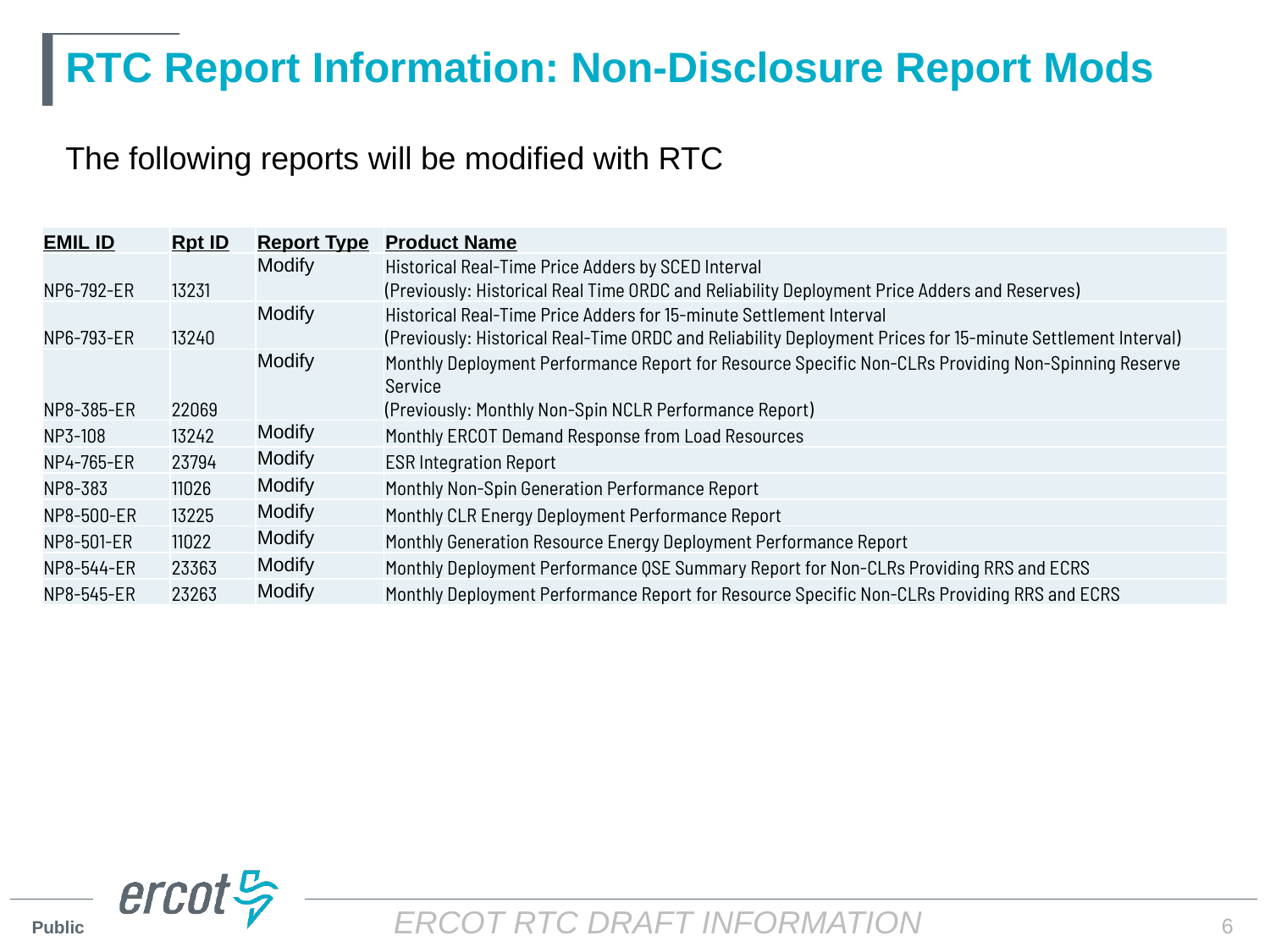

# RTC Report Information: Non-Disclosure Report Mods
The following reports will be modified with RTC

| EMIL ID | Rpt ID | Report Type | Product Name |
| --- | --- | --- | --- |
| NP6-792-ER | 13231 | Modify | Historical Real-Time Price Adders by SCED Interval (Previously: Historical Real Time ORDC and Reliability Deployment Price Adders and Reserves) |
| NP6-793-ER | 13240 | Modify | Historical Real-Time Price Adders for 15-minute Settlement Interval (Previously: Historical Real-Time ORDC and Reliability Deployment Prices for 15-minute Settlement Interval) |
| NP8-385-ER | 22069 | Modify | Monthly Deployment Performance Report for Resource Specific Non-CLRs Providing Non-Spinning Reserve Service (Previously: Monthly Non-Spin NCLR Performance Report) |
| NP3-108 | 13242 | Modify | Monthly ERCOT Demand Response from Load Resources |
| NP4-765-ER | 23794 | Modify | ESR Integration Report |
| NP8-383 | 11026 | Modify | Monthly Non-Spin Generation Performance Report |
| NP8-500-ER | 13225 | Modify | Monthly CLR Energy Deployment Performance Report |
| NP8-501-ER | 11022 | Modify | Monthly Generation Resource Energy Deployment Performance Report |
| NP8-544-ER | 23363 | Modify | Monthly Deployment Performance QSE Summary Report for Non-CLRs Providing RRS and ECRS |
| NP8-545-ER | 23263 | Modify | Monthly Deployment Performance Report for Resource Specific Non-CLRs Providing RRS and ECRS |

6